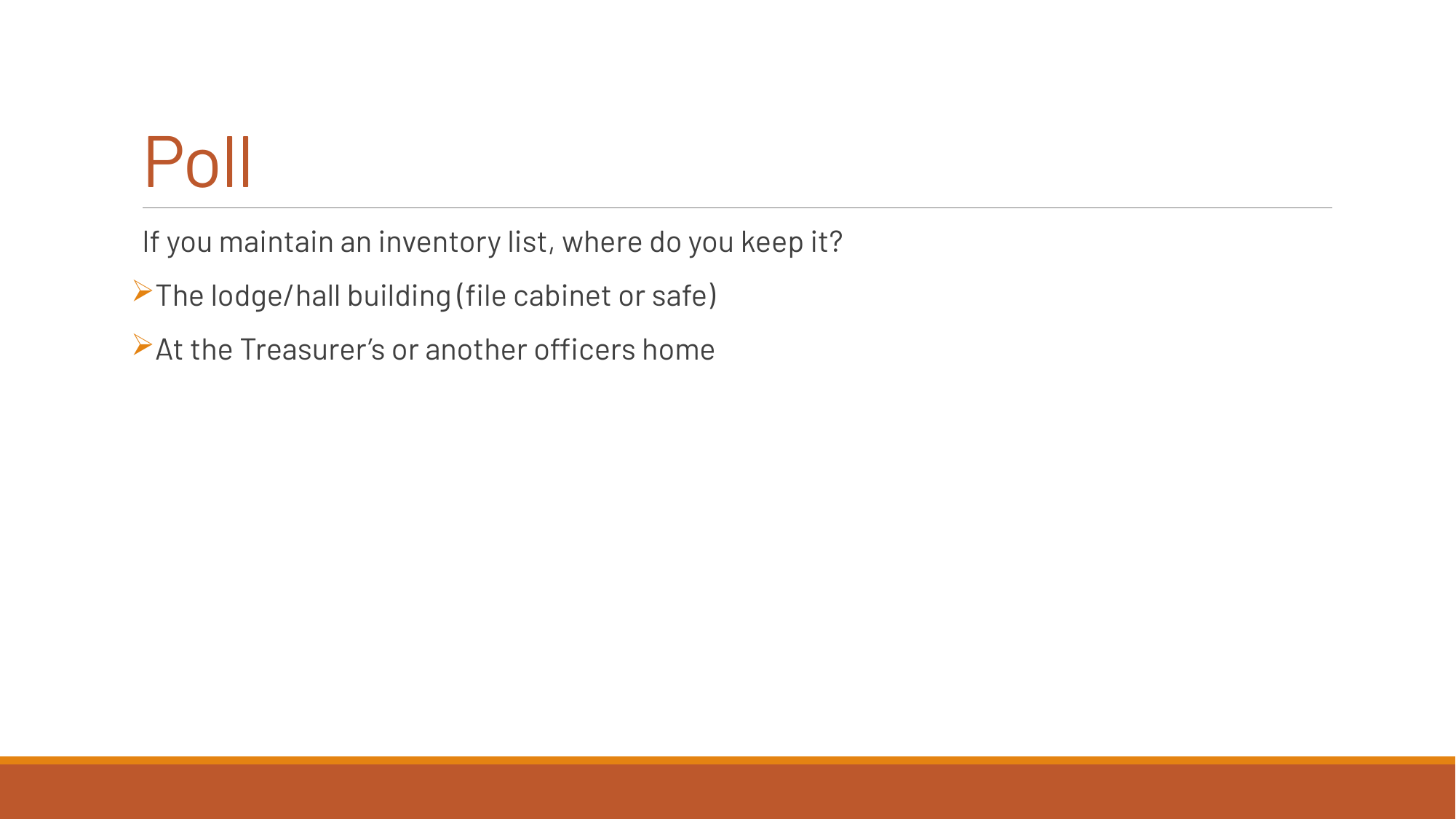

# Poll
If you maintain an inventory list, where do you keep it?
The lodge/hall building (file cabinet or safe)
At the Treasurer’s or another officers home